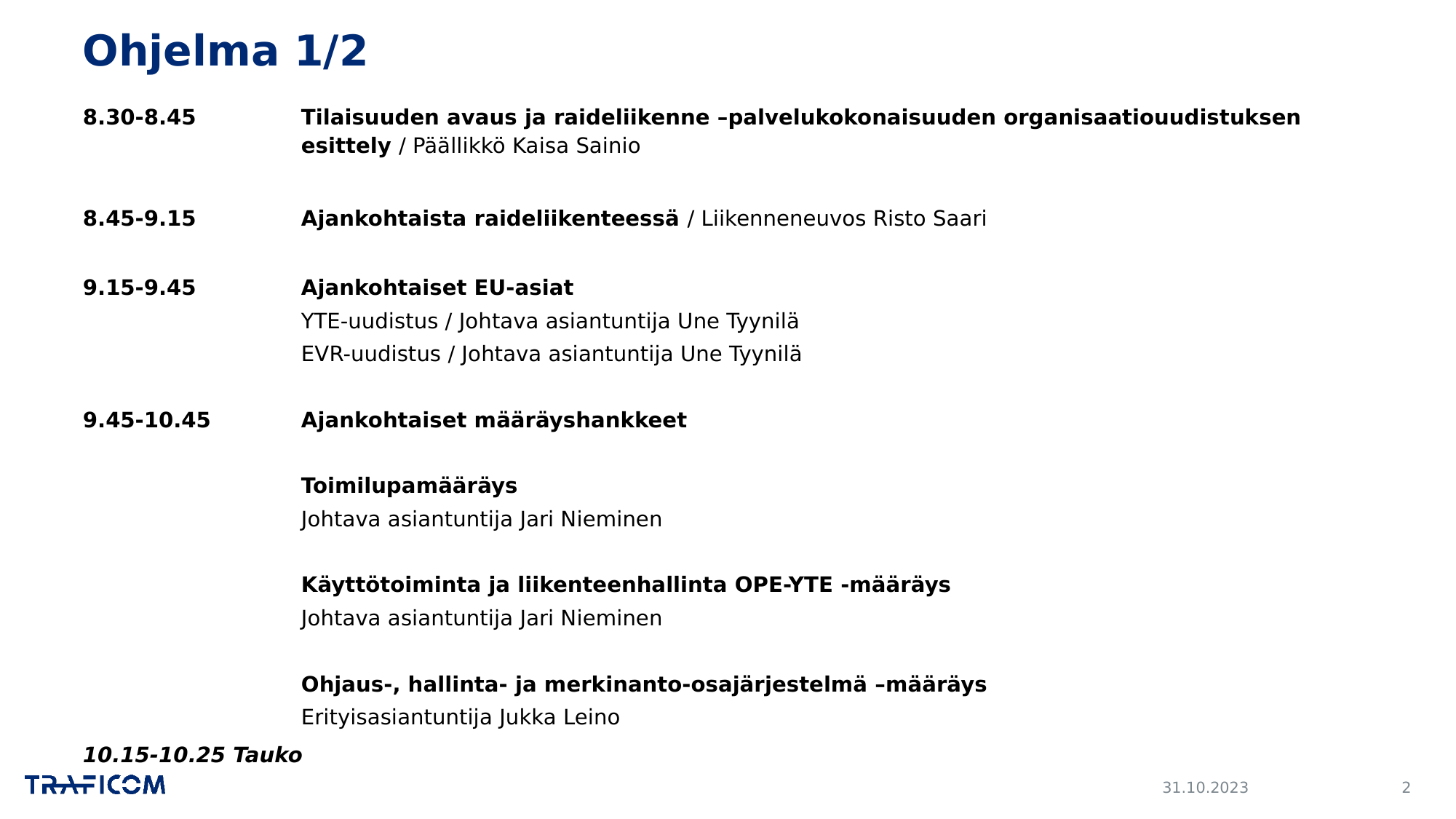

# Ohjelma 1/2
8.30-8.45 	Tilaisuuden avaus ja raideliikenne –palvelukokonaisuuden organisaatiouudistuksen 		esittely / Päällikkö Kaisa Sainio

8.45-9.15 	Ajankohtaista raideliikenteessä / Liikenneneuvos Risto Saari

9.15-9.45 	Ajankohtaiset EU-asiat
		YTE-uudistus / Johtava asiantuntija Une Tyynilä
		EVR-uudistus / Johtava asiantuntija Une Tyynilä

9.45-10.45 	Ajankohtaiset määräyshankkeet

		Toimilupamääräys
   		Johtava asiantuntija Jari Nieminen

   		Käyttötoiminta ja liikenteenhallinta OPE-YTE -määräys
   		Johtava asiantuntija Jari Nieminen

		Ohjaus-, hallinta- ja merkinanto-osajärjestelmä –määräys
		Erityisasiantuntija Jukka Leino
10.15-10.25 Tauko

31.10.2023
2